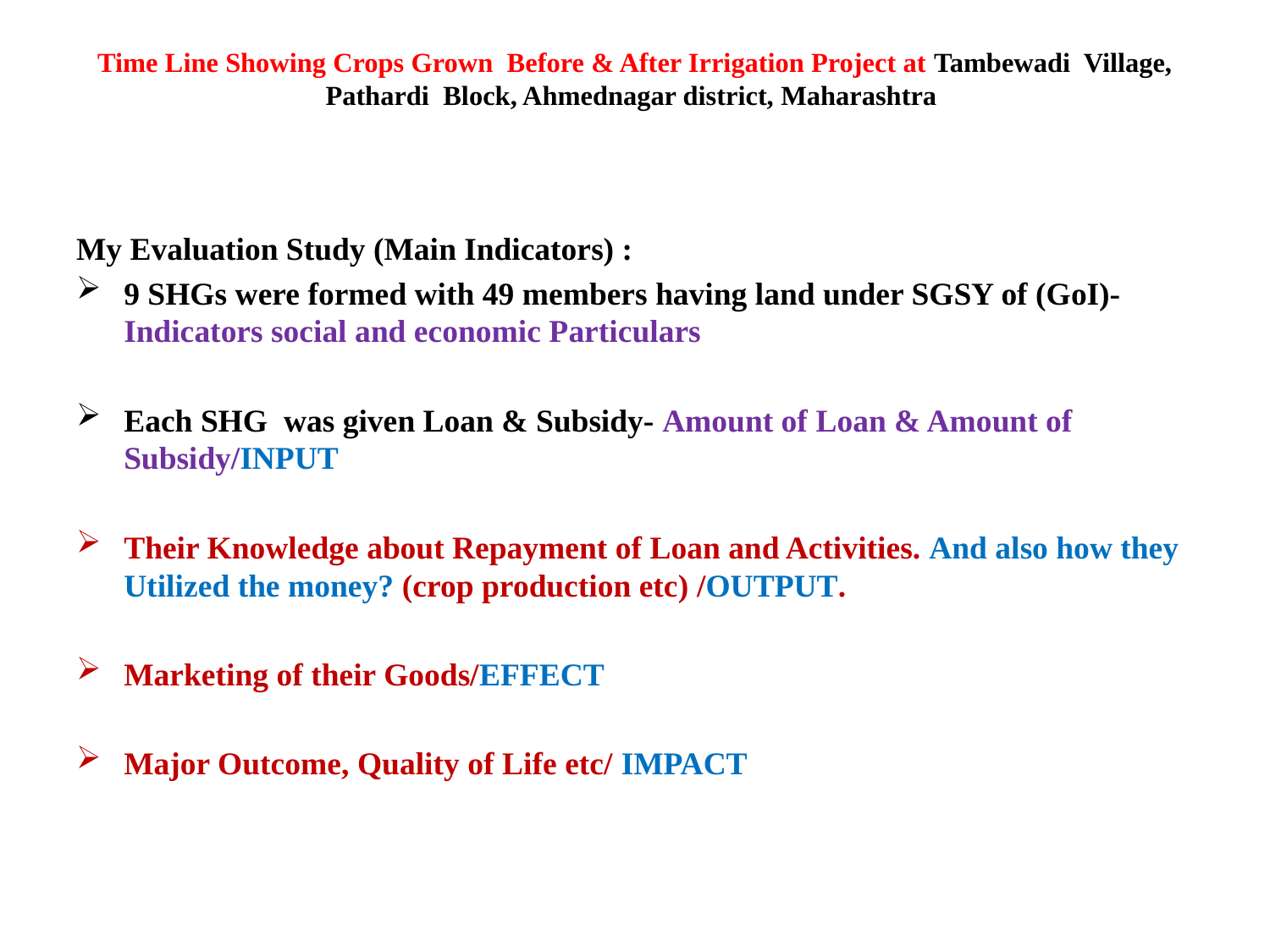

# Time Line Showing Crops Grown  Before & After Irrigation Project at Tambewadi  Village, Pathardi  Block, Ahmednagar district, Maharashtra
My Evaluation Study (Main Indicators) :
9 SHGs were formed with 49 members having land under SGSY of (GoI)- Indicators social and economic Particulars

Each SHG  was given Loan & Subsidy- Amount of Loan & Amount of Subsidy/INPUT

Their Knowledge about Repayment of Loan and Activities. And also how they Utilized the money? (crop production etc) /OUTPUT.

Marketing of their Goods/EFFECT

Major Outcome, Quality of Life etc/ IMPACT